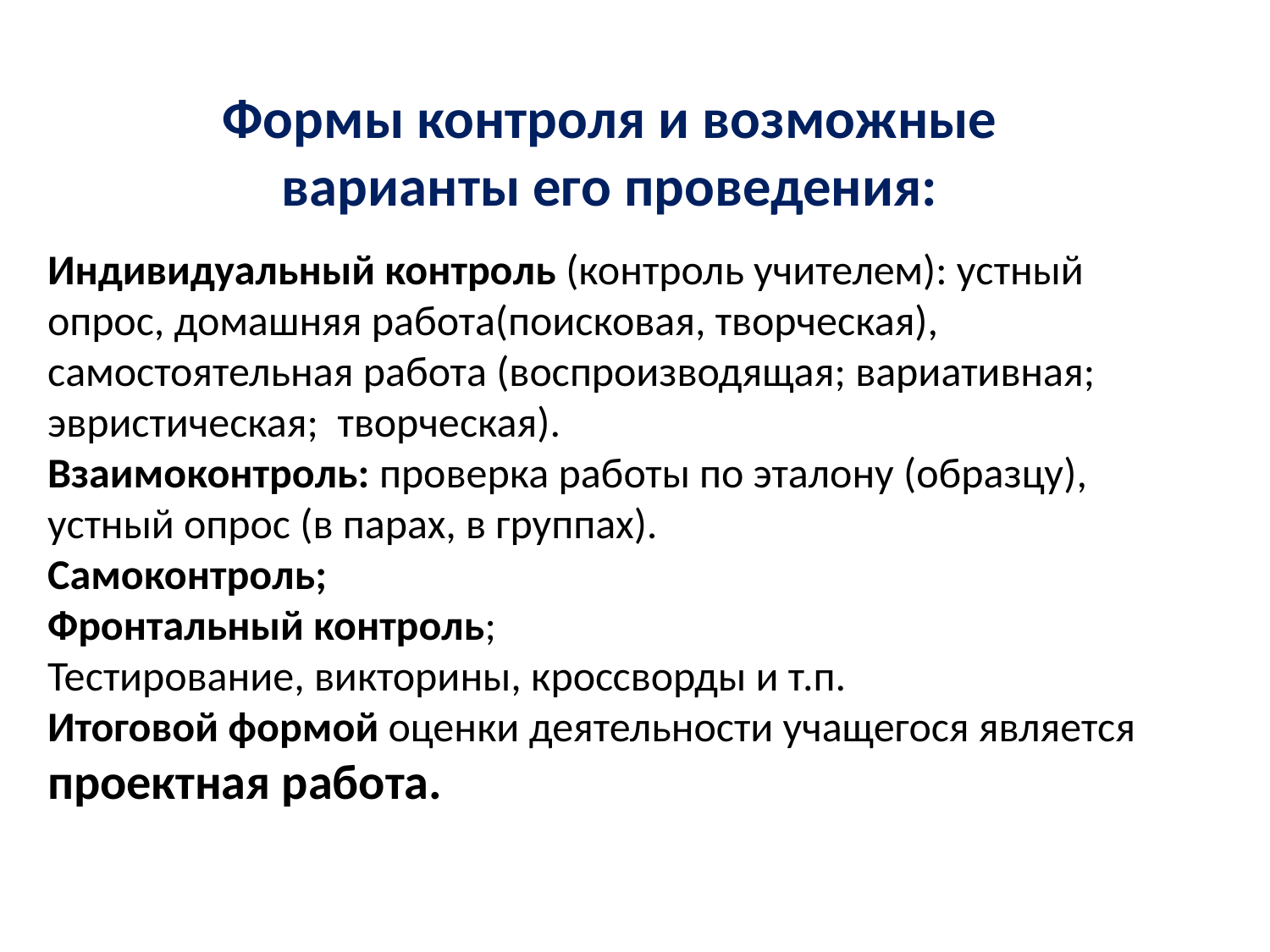

Формы контроля и возможные варианты его проведения:
Индивидуальный контроль (контроль учителем): устный опрос, домашняя работа(поисковая, творческая), самостоятельная работа (воспроизводящая; вариативная; эвристическая;  творческая).
Взаимоконтроль: проверка работы по эталону (образцу), устный опрос (в парах, в группах).
Самоконтроль;
Фронтальный контроль;
Тестирование, викторины, кроссворды и т.п.
Итоговой формой оценки деятельности учащегося является проектная работа.